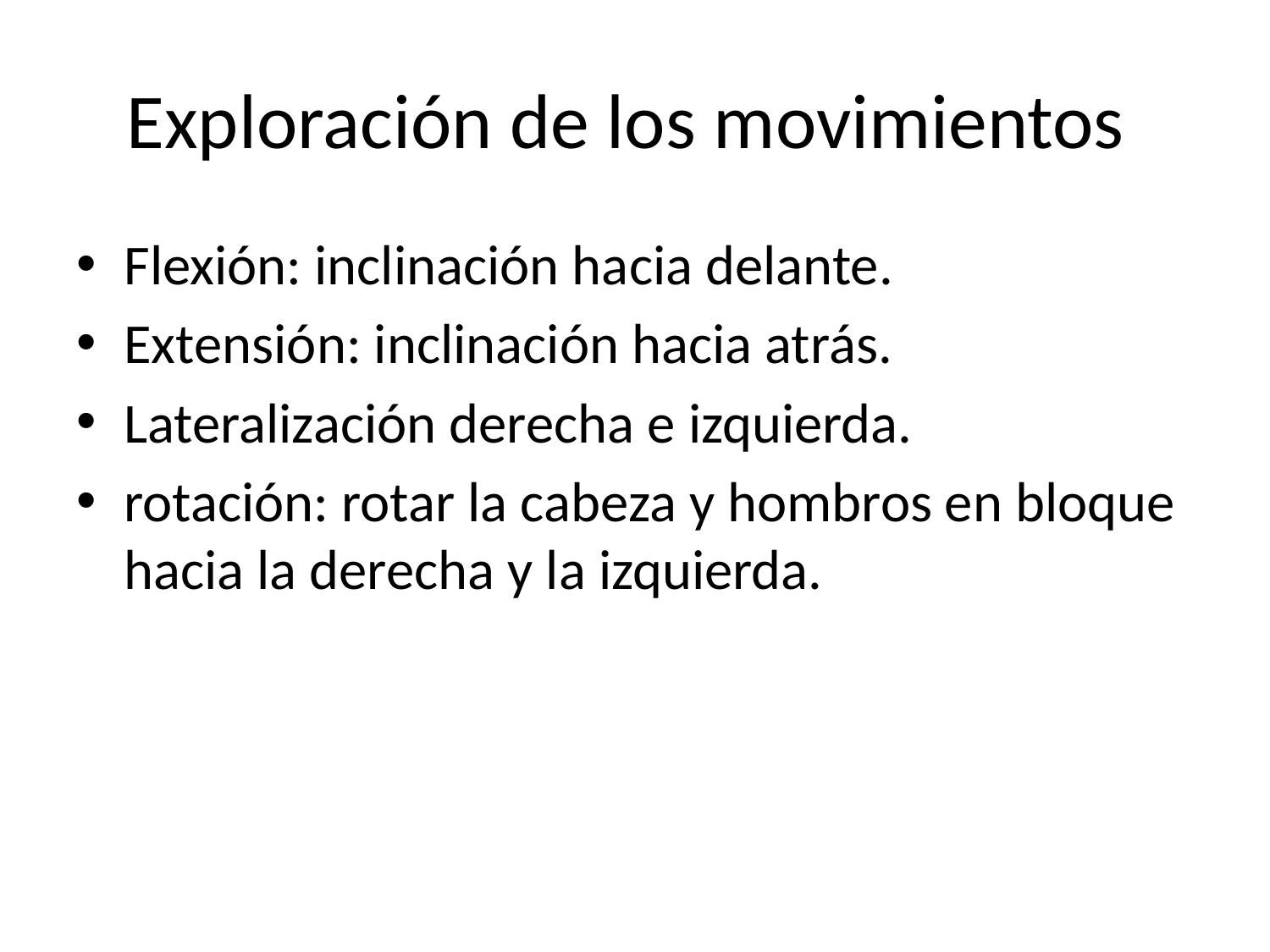

# Exploración de los movimientos
Flexión: inclinación hacia delante.
Extensión: inclinación hacia atrás.
Lateralización derecha e izquierda.
rotación: rotar la cabeza y hombros en bloque hacia la derecha y la izquierda.